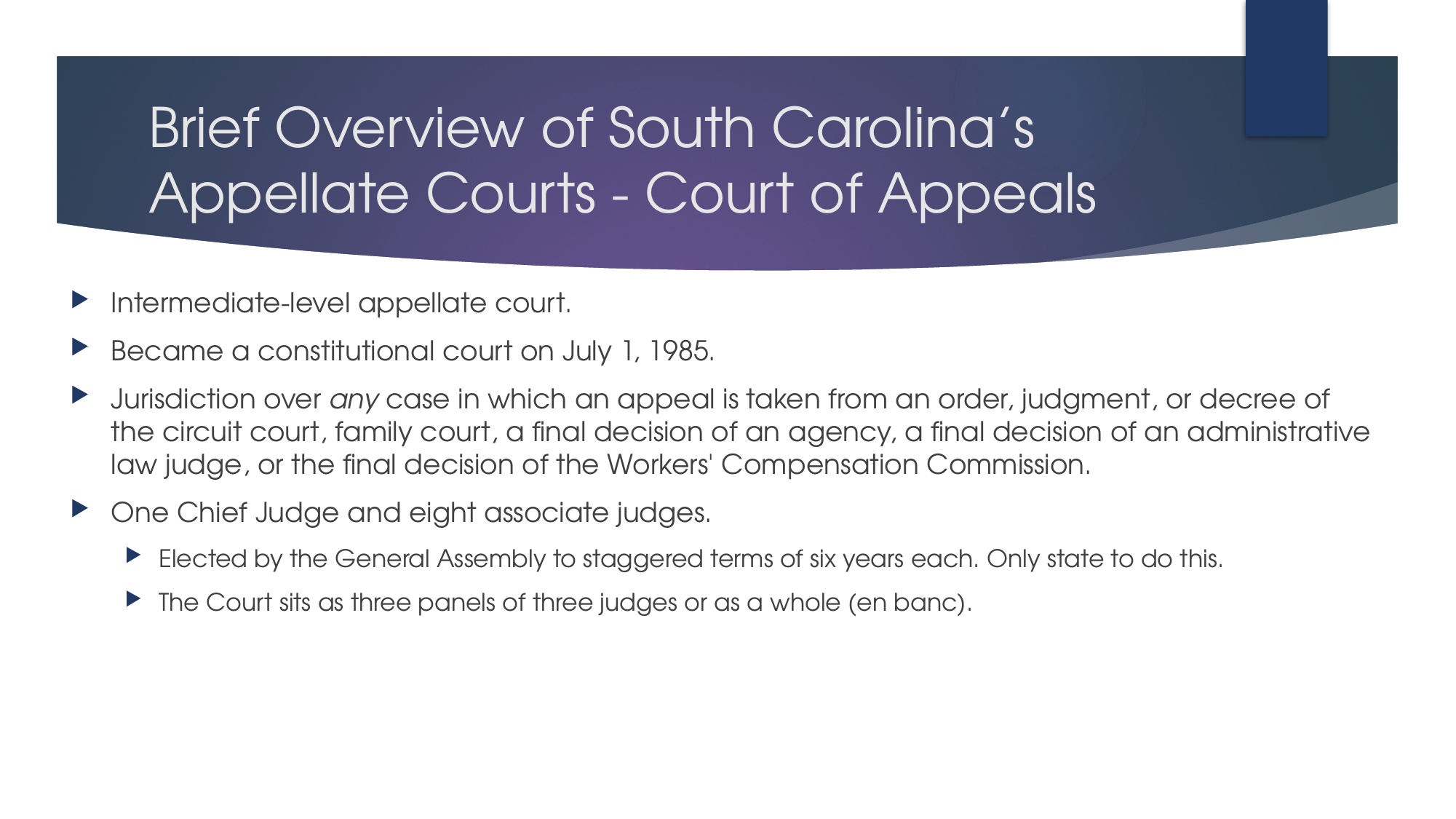

# Brief Overview of South Carolina’s Appellate Courts - Court of Appeals
Intermediate-level appellate court.
Became a constitutional court on July 1, 1985.
Jurisdiction over any case in which an appeal is taken from an order, judgment, or decree of the circuit court, family court, a final decision of an agency, a final decision of an administrative law judge, or the final decision of the Workers' Compensation Commission.
One Chief Judge and eight associate judges.
Elected by the General Assembly to staggered terms of six years each. Only state to do this.
The Court sits as three panels of three judges or as a whole (en banc).